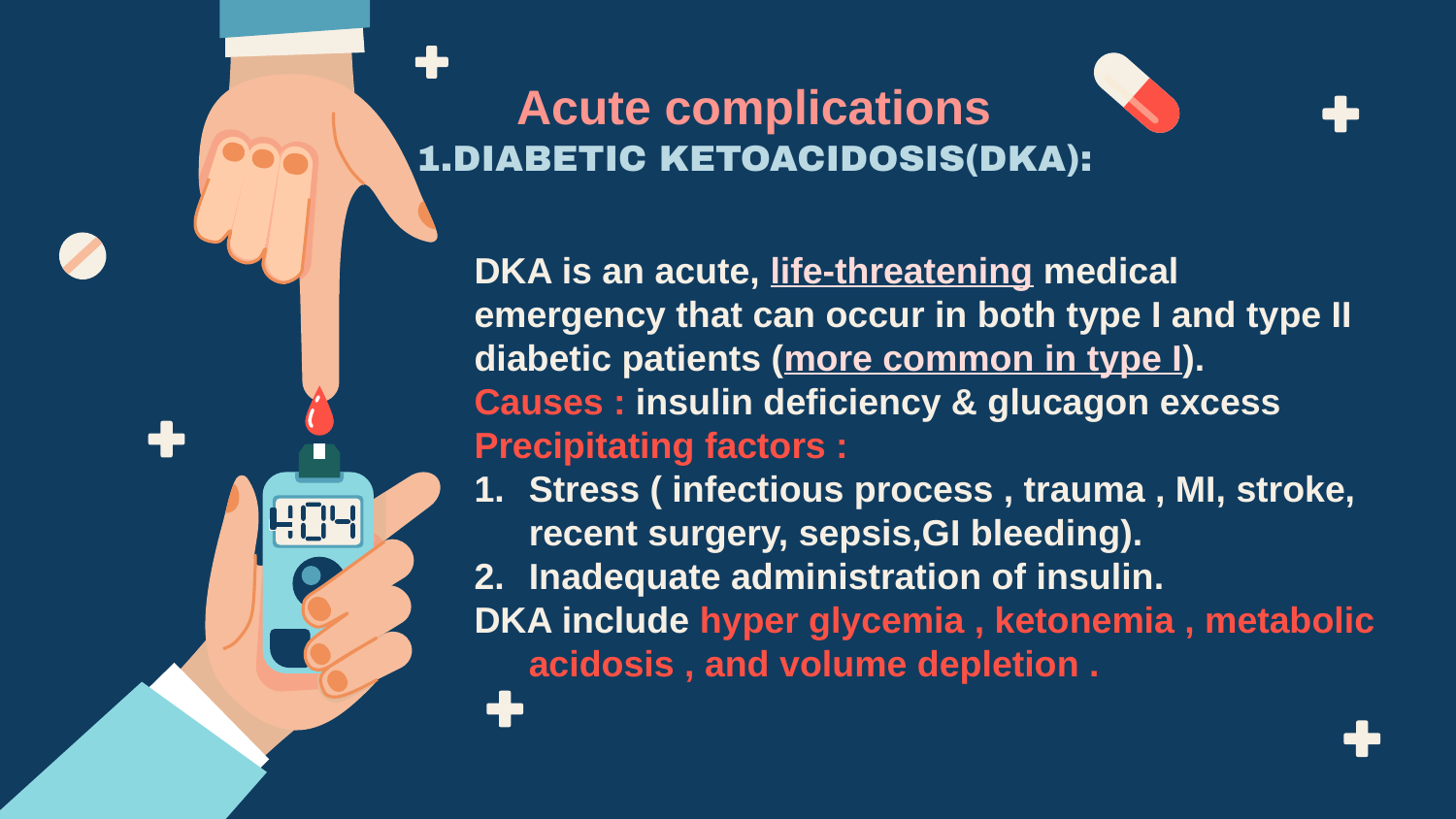

# Acute complications 1.DIABETIC KETOACIDOSIS(DKA):

DKA is an acute, life-threatening medical emergency that can occur in both type I and type II diabetic patients (more common in type I).
Causes : insulin deficiency & glucagon excess
Precipitating factors :
Stress ( infectious process , trauma , MI, stroke, recent surgery, sepsis,GI bleeding).
Inadequate administration of insulin.
DKA include hyper glycemia , ketonemia , metabolic acidosis , and volume depletion .